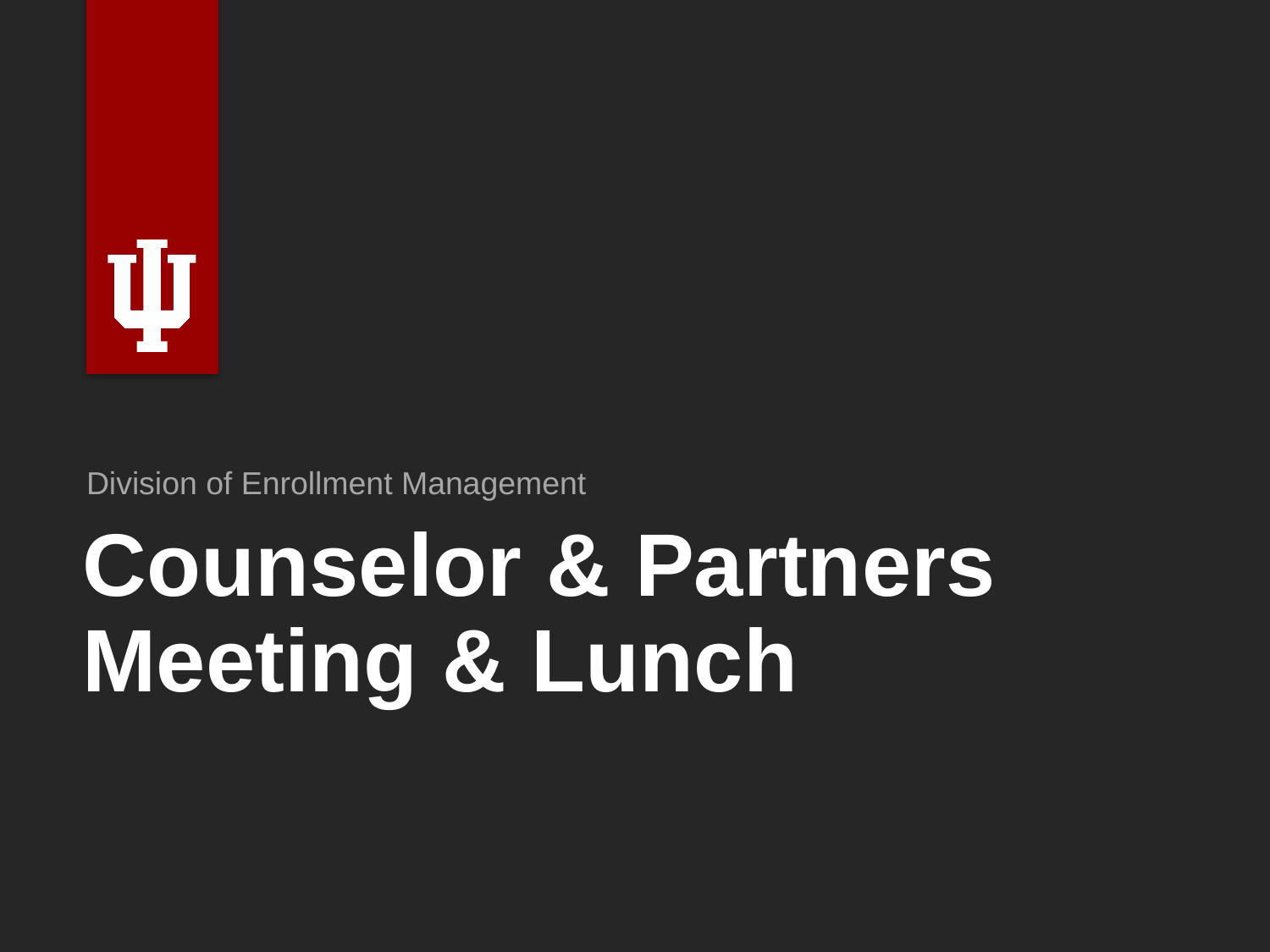

Division of Enrollment Management
# Counselor & Partners Meeting & Lunch